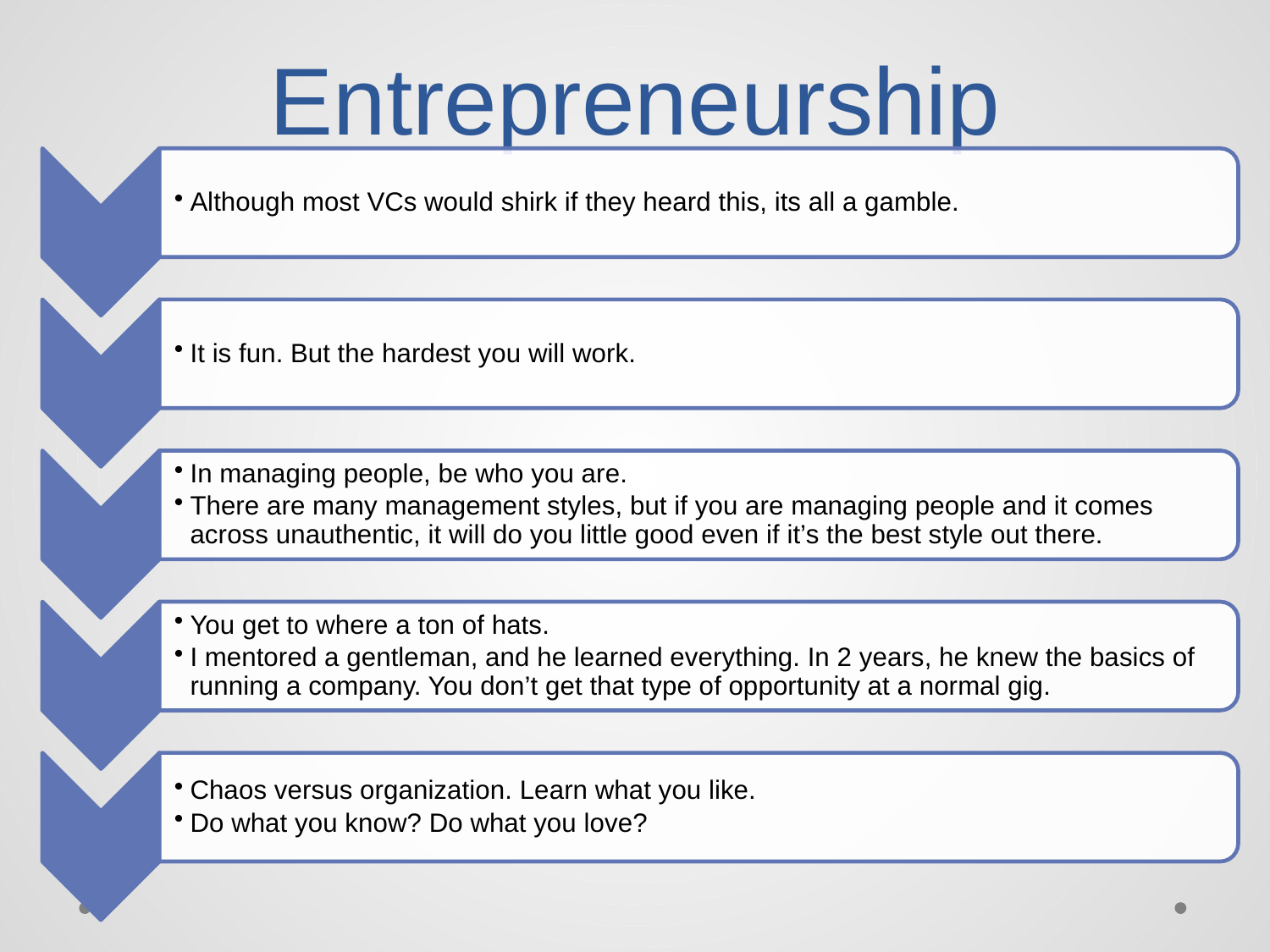

# Entrepreneurship

Although most VCs would shirk if they heard this, its all a gamble.

It is fun. But the hardest you will work.

In managing people, be who you are.
There are many management styles, but if you are managing people and it comes across unauthentic, it will do you little good even if it’s the best style out there.

You get to where a ton of hats.
I mentored a gentleman, and he learned everything. In 2 years, he knew the basics of running a company. You don’t get that type of opportunity at a normal gig.

Chaos versus organization. Learn what you like.
Do what you know? Do what you love?